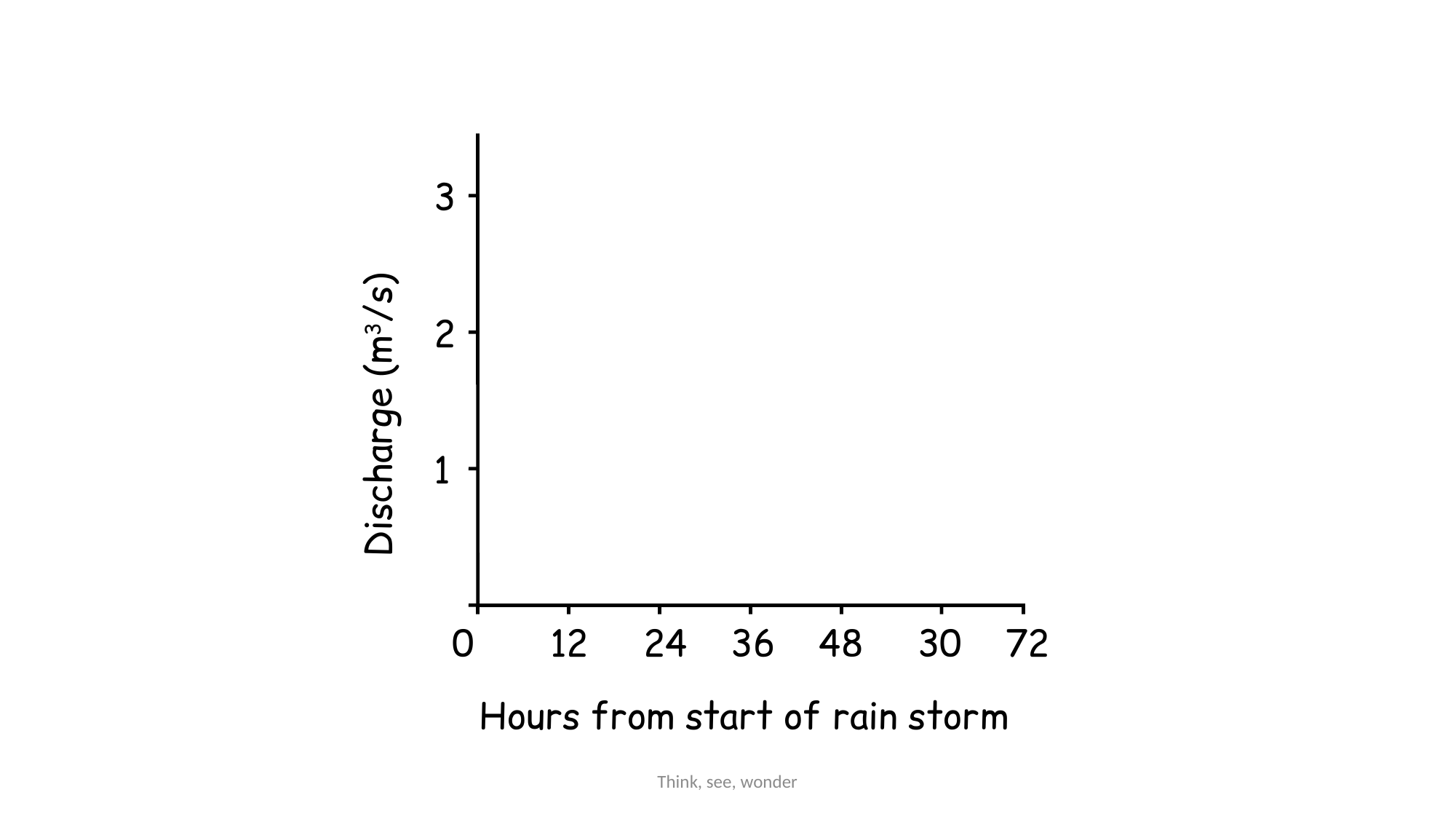

3

2

Discharge (m3/s)
1

0       12     24    36    48     30    72
Hours from start of rain storm
Think, see, wonder